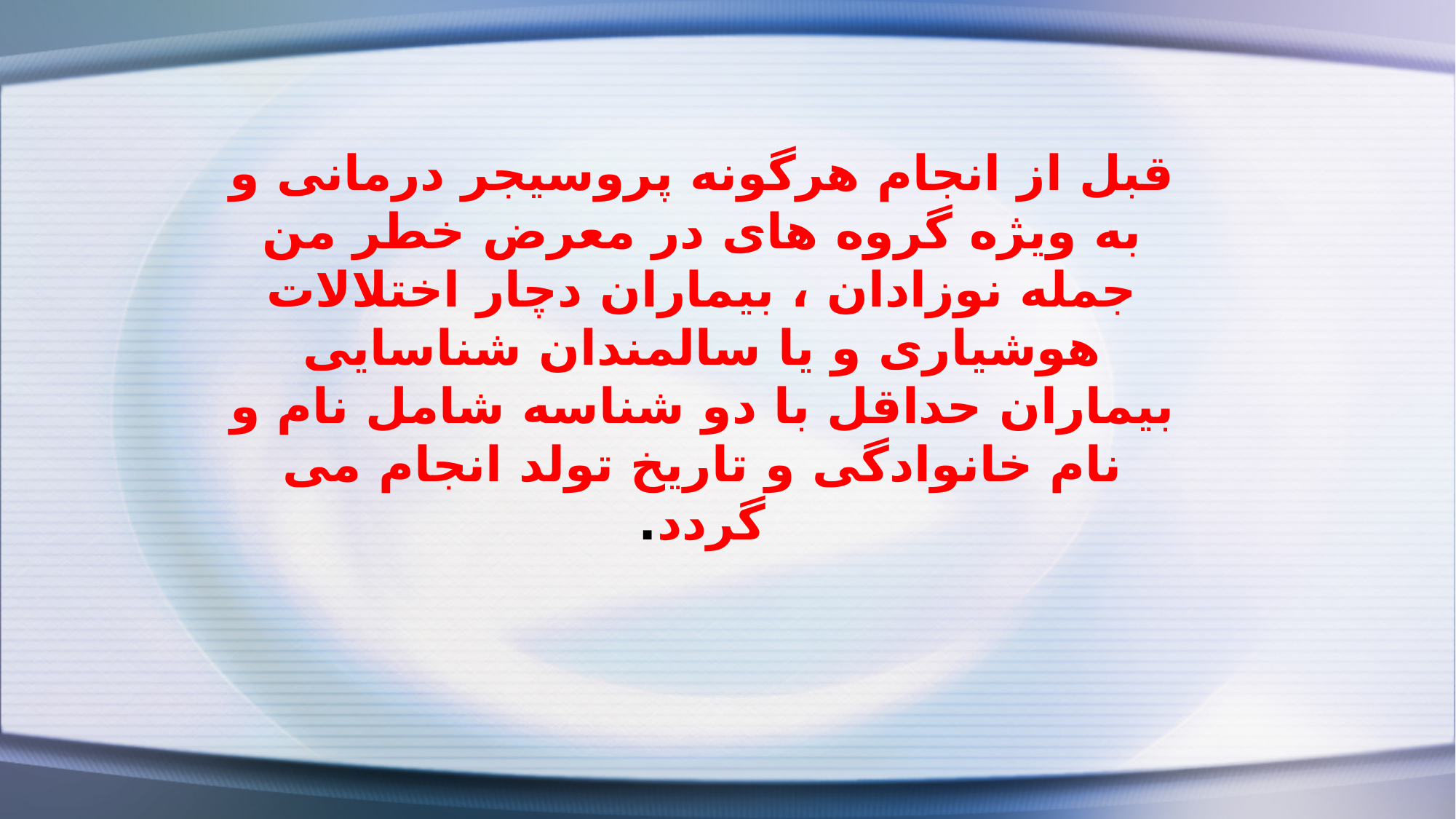

قبل از انجام هرگونه پروسیجر درمانی و به ویژه گروه های در معرض خطر من جمله نوزادان ، بیماران دچار اختلالات هوشیاری و یا سالمندان شناسایی بیماران حداقل با دو شناسه شامل نام و نام خانوادگی و تاریخ تولد انجام می گردد.